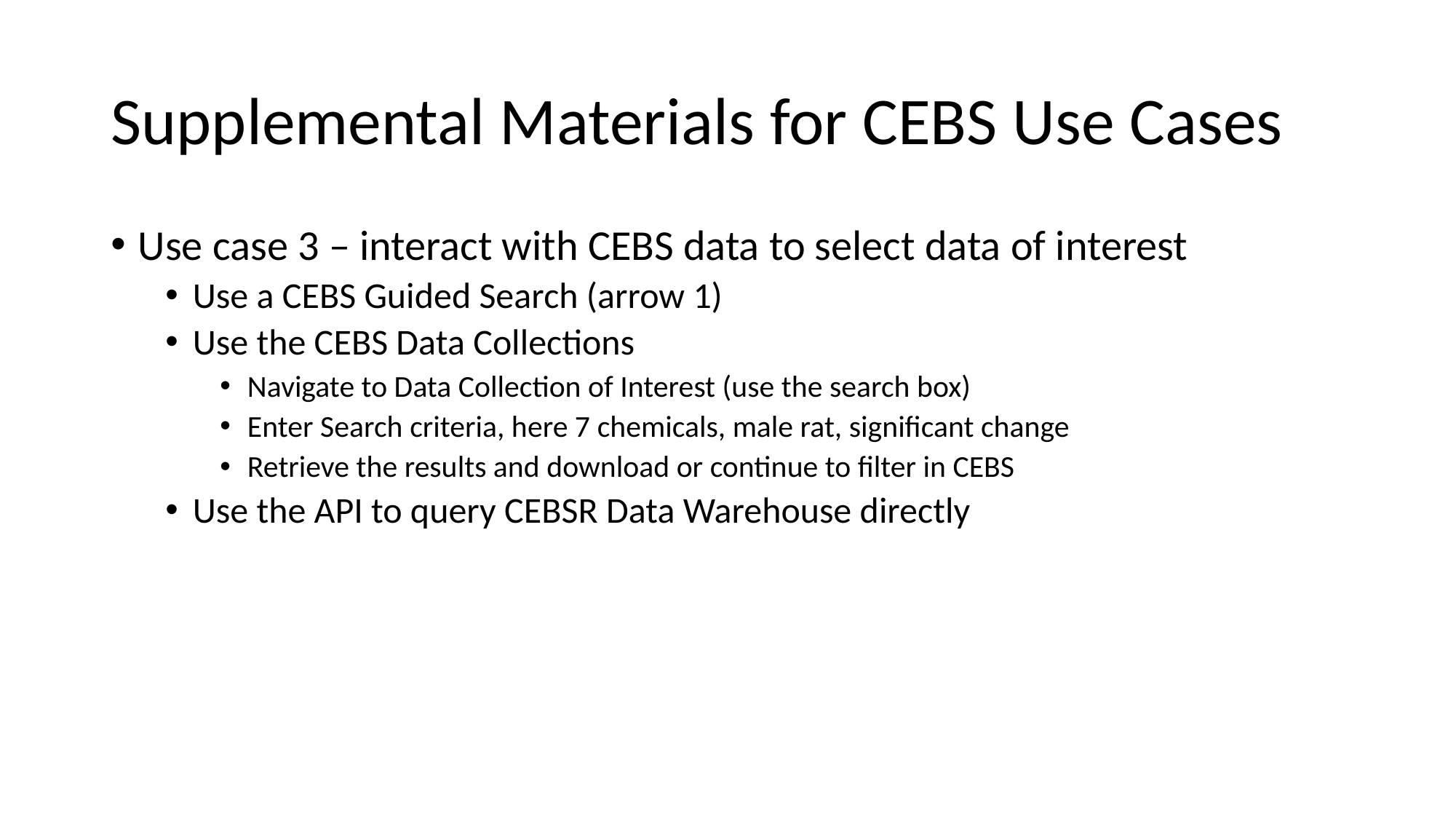

# Supplemental Materials for CEBS Use Cases
Use case 3 – interact with CEBS data to select data of interest
Use a CEBS Guided Search (arrow 1)
Use the CEBS Data Collections
Navigate to Data Collection of Interest (use the search box)
Enter Search criteria, here 7 chemicals, male rat, significant change
Retrieve the results and download or continue to filter in CEBS
Use the API to query CEBSR Data Warehouse directly